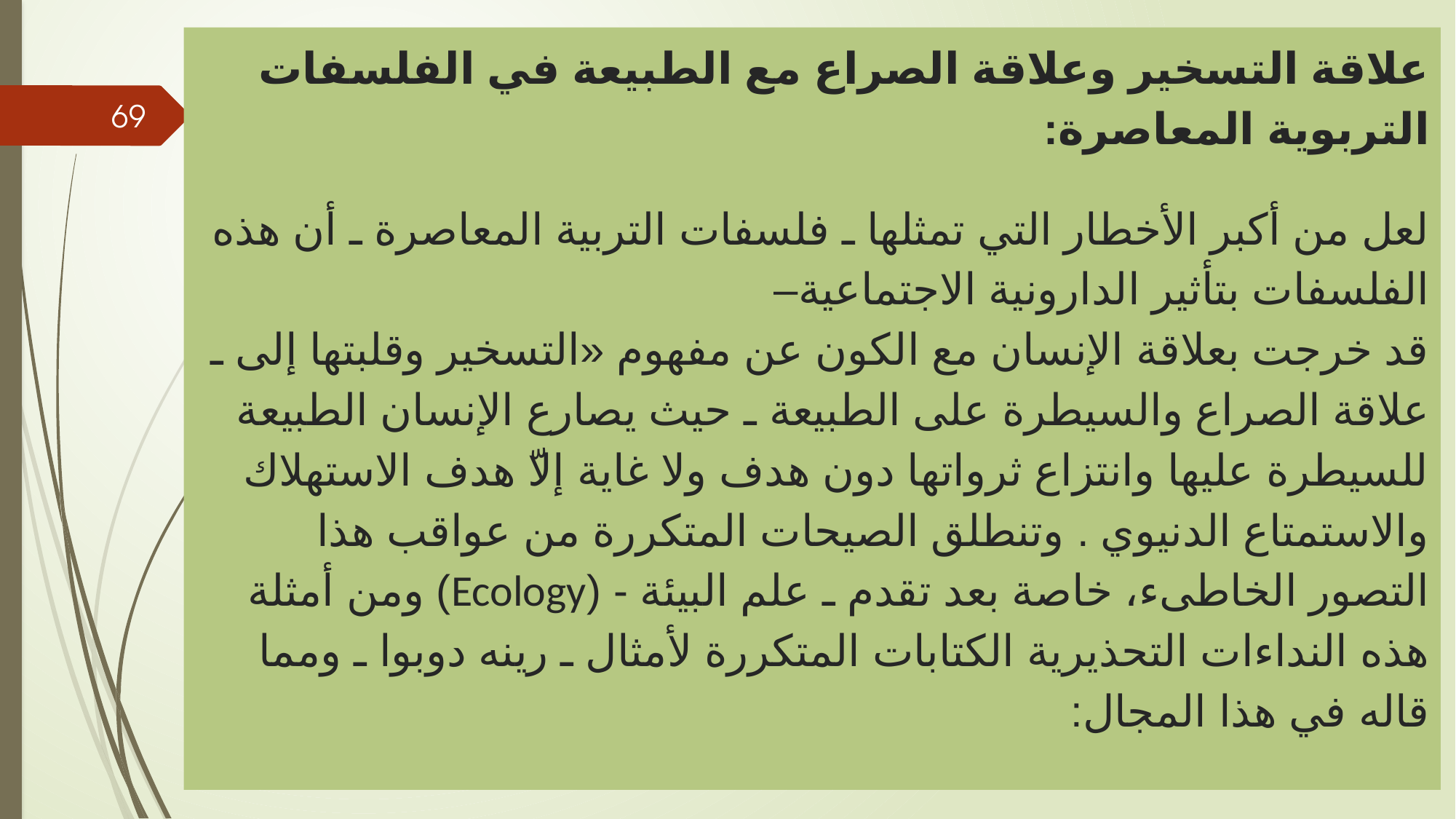

# علاقة التسخير وعلاقة الصراع مع الطبيعة في الفلسفات التربوية المعاصرة: لعل من أكبر الأخطار التي تمثلها ـ فلسفات التربية المعاصرة ـ أن هذه الفلسفات بتأثير الدارونية الاجتماعية– قد خرجت بعلاقة الإنسان مع الكون عن مفهوم «التسخير وقلبتها إلى ـ علاقة الصراع والسيطرة على الطبيعة ـ حيث يصارع الإنسان الطبيعة للسيطرة عليها وانتزاع ثرواتها دون هدف ولا غاية إلاّ هدف الاستهلاك والاستمتاع الدنيوي . وتنطلق الصيحات المتكررة من عواقب هذا التصور الخاطىء، خاصة بعد تقدم ـ علم البيئة - (Ecology) ومن أمثلة هذه النداءات التحذيرية الكتابات المتكررة لأمثال ـ رينه دوبوا ـ ومما قاله في هذا المجال:
69